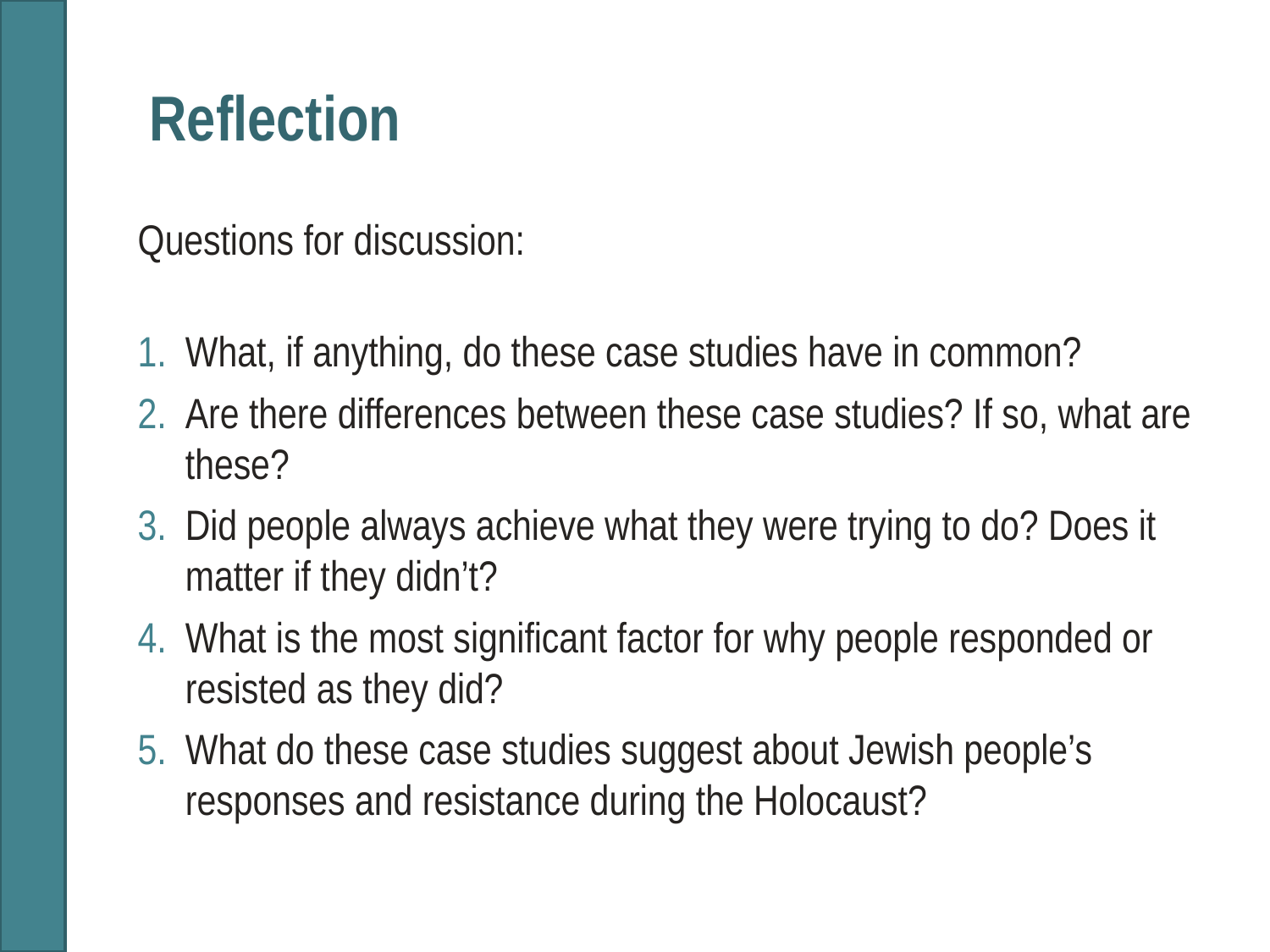

# Reflection
Questions for discussion:
What, if anything, do these case studies have in common?
Are there differences between these case studies? If so, what are these?
Did people always achieve what they were trying to do? Does it matter if they didn’t?
What is the most significant factor for why people responded or resisted as they did?
What do these case studies suggest about Jewish people’s responses and resistance during the Holocaust?